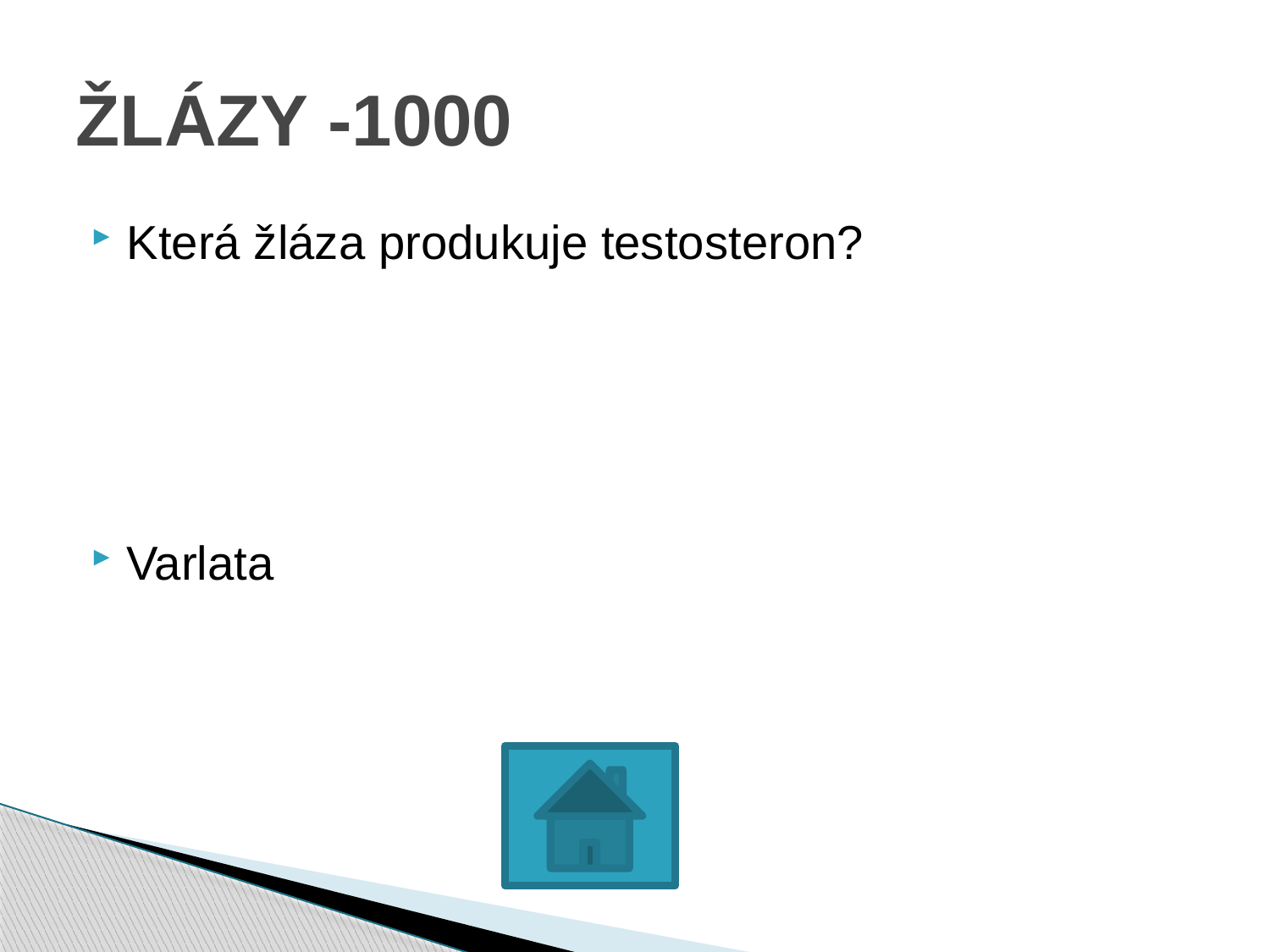

# ŽLÁZY -1000
Která žláza produkuje testosteron?

Varlata